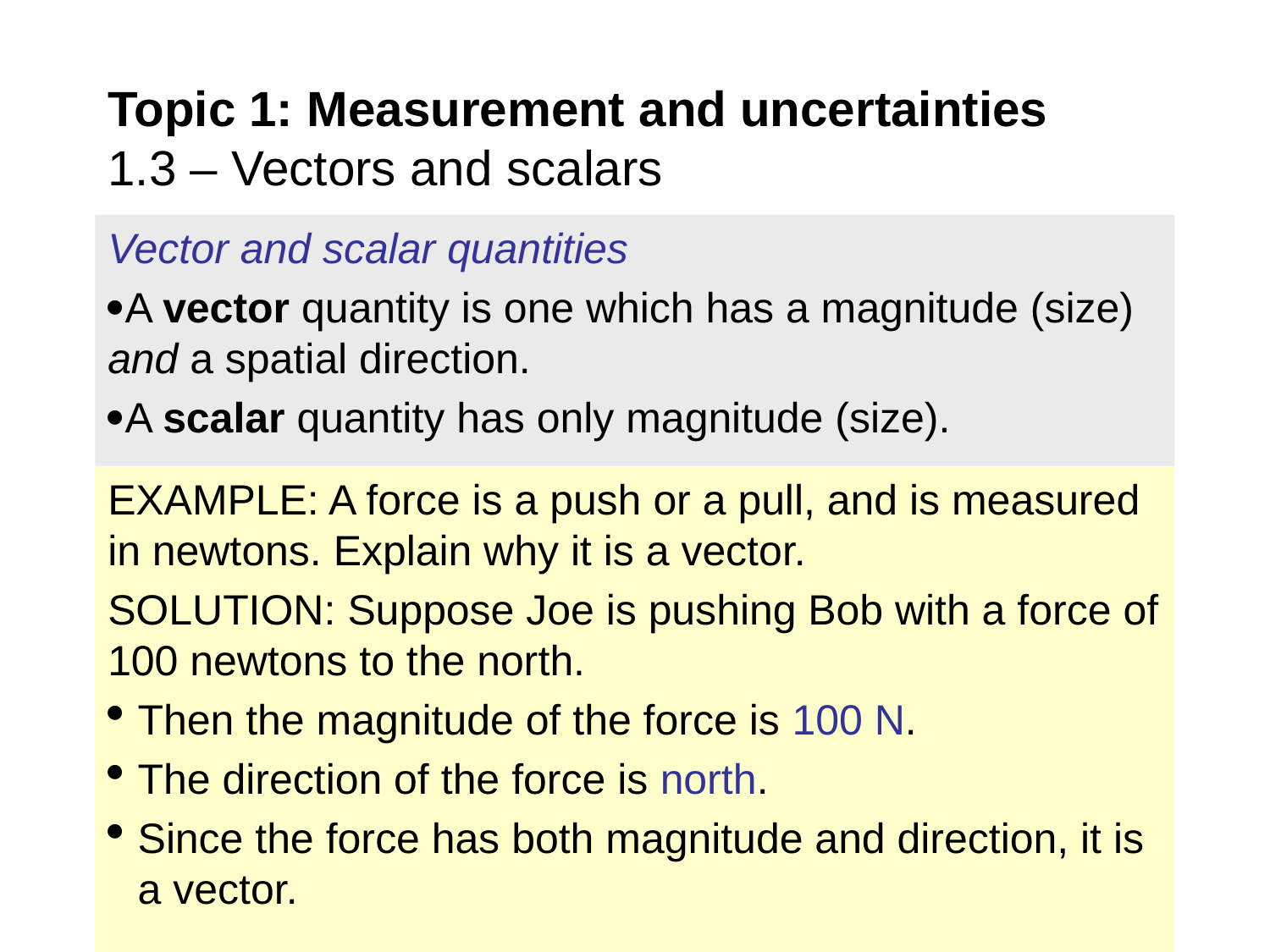

# Topic 1: Measurement and uncertainties 1.3 – Vectors and scalars
Vector and scalar quantities
•A vector quantity is one which has a magnitude (size) and a spatial direction.
•A scalar quantity has only magnitude (size).
EXAMPLE: A force is a push or a pull, and is measured in newtons. Explain why it is a vector.
SOLUTION: Suppose Joe is pushing Bob with a force of 100 newtons to the north.
Then the magnitude of the force is 100 N.
The direction of the force is north.
Since the force has both magnitude and direction, it is a vector.